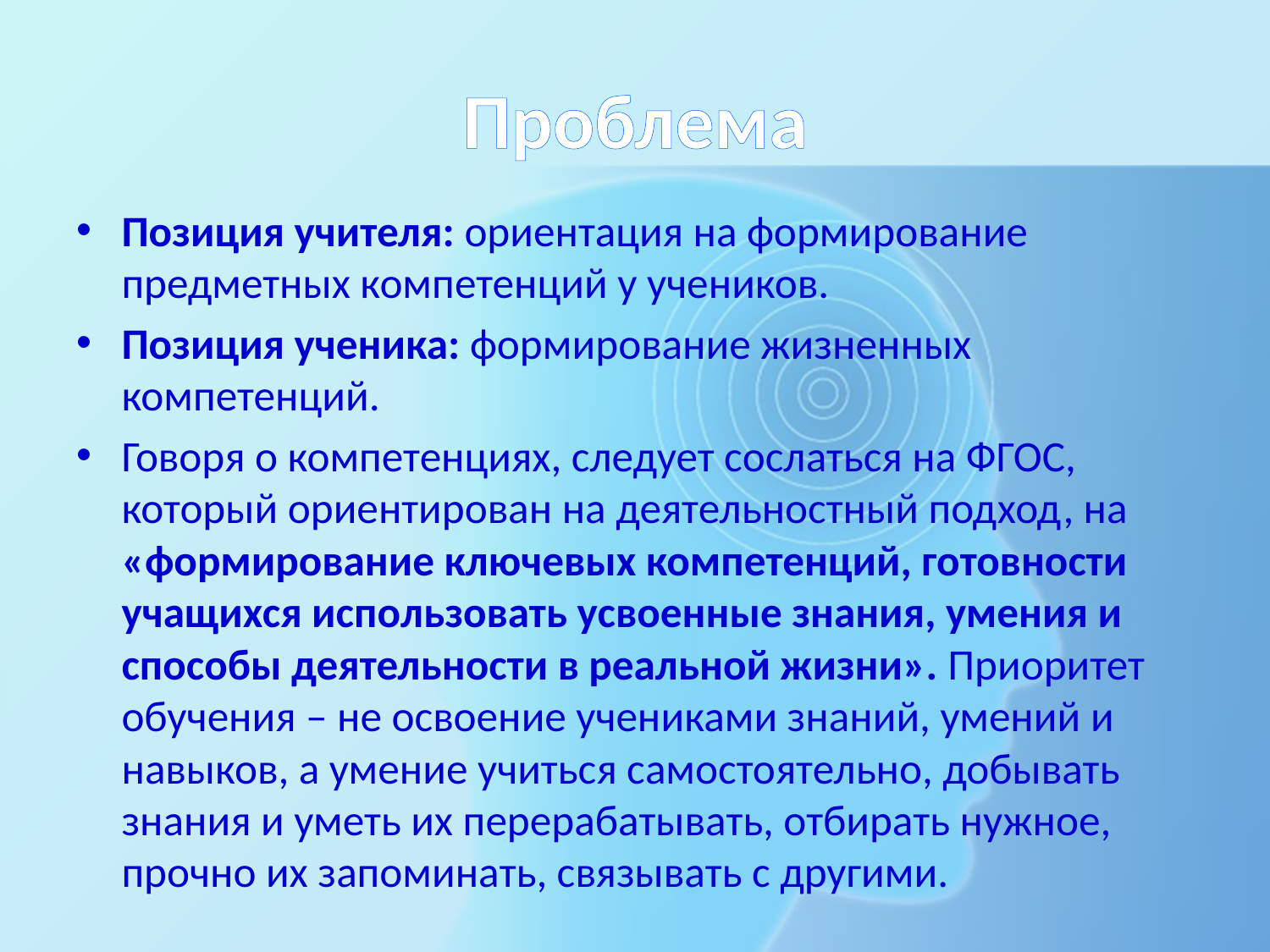

# Проблема
Позиция учителя: ориентация на формирование предметных компетенций у учеников.
Позиция ученика: формирование жизненных компетенций.
Говоря о компетенциях, следует сослаться на ФГОС, который ориентирован на деятельностный подход, на «формирование ключевых компетенций, готовности учащихся использовать усвоенные знания, умения и способы деятельности в реальной жизни». Приоритет обучения – не освоение учениками знаний, умений и навыков, а умение учиться самостоятельно, добывать знания и уметь их перерабатывать, отбирать нужное, прочно их запоминать, связывать с другими.